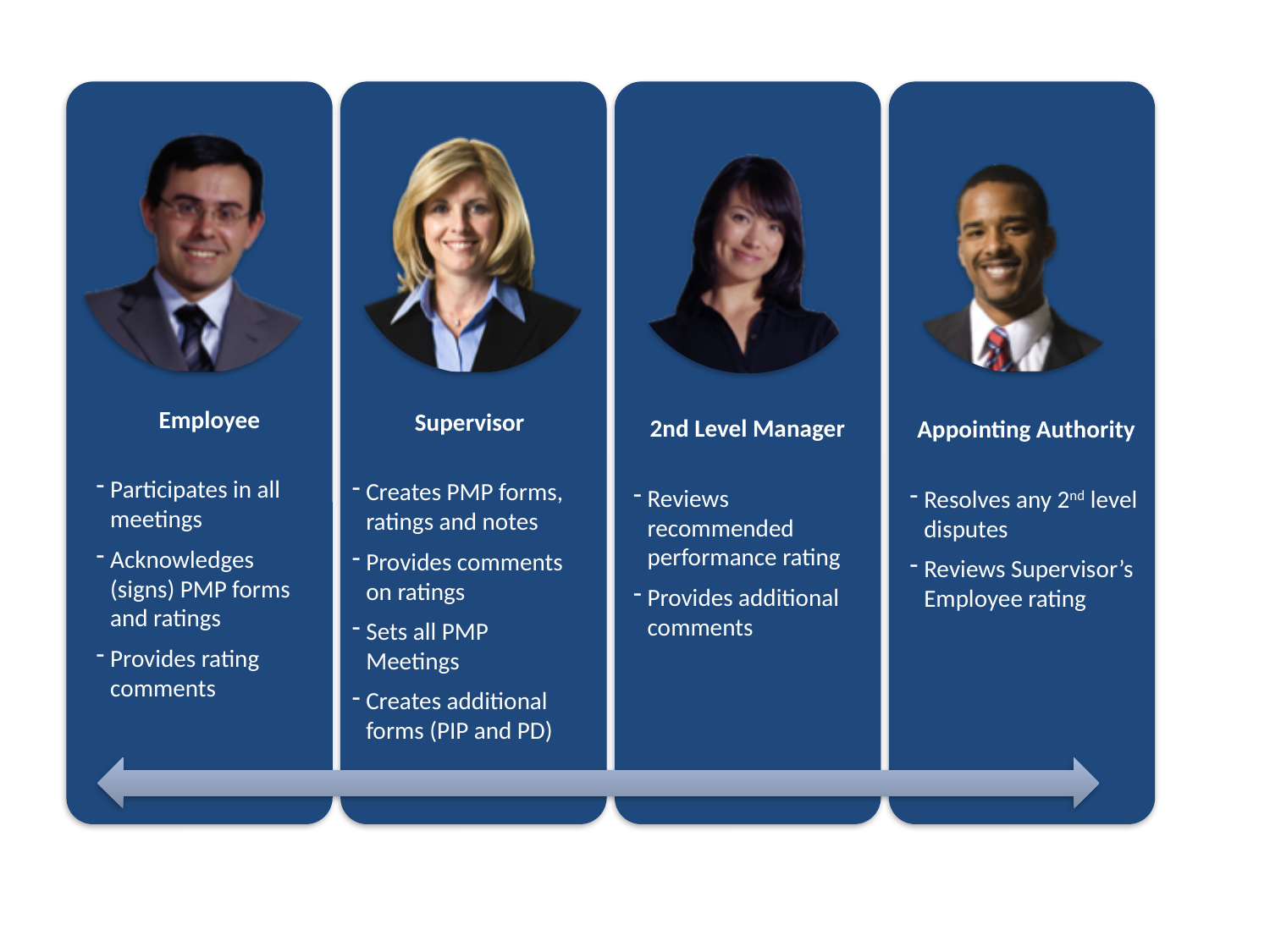

Appointing Authority

Resolves any 2nd level disputes
Reviews Supervisor’s Employee rating

2nd Level Manager

Reviews recommended performance rating
Provides additional comments

Employee

Participates in all meetings
Acknowledges (signs) PMP forms and ratings
Provides rating comments
Supervisor

Creates PMP forms, ratings and notes
Provides comments on ratings
Sets all PMP Meetings
Creates additional forms (PIP and PD)